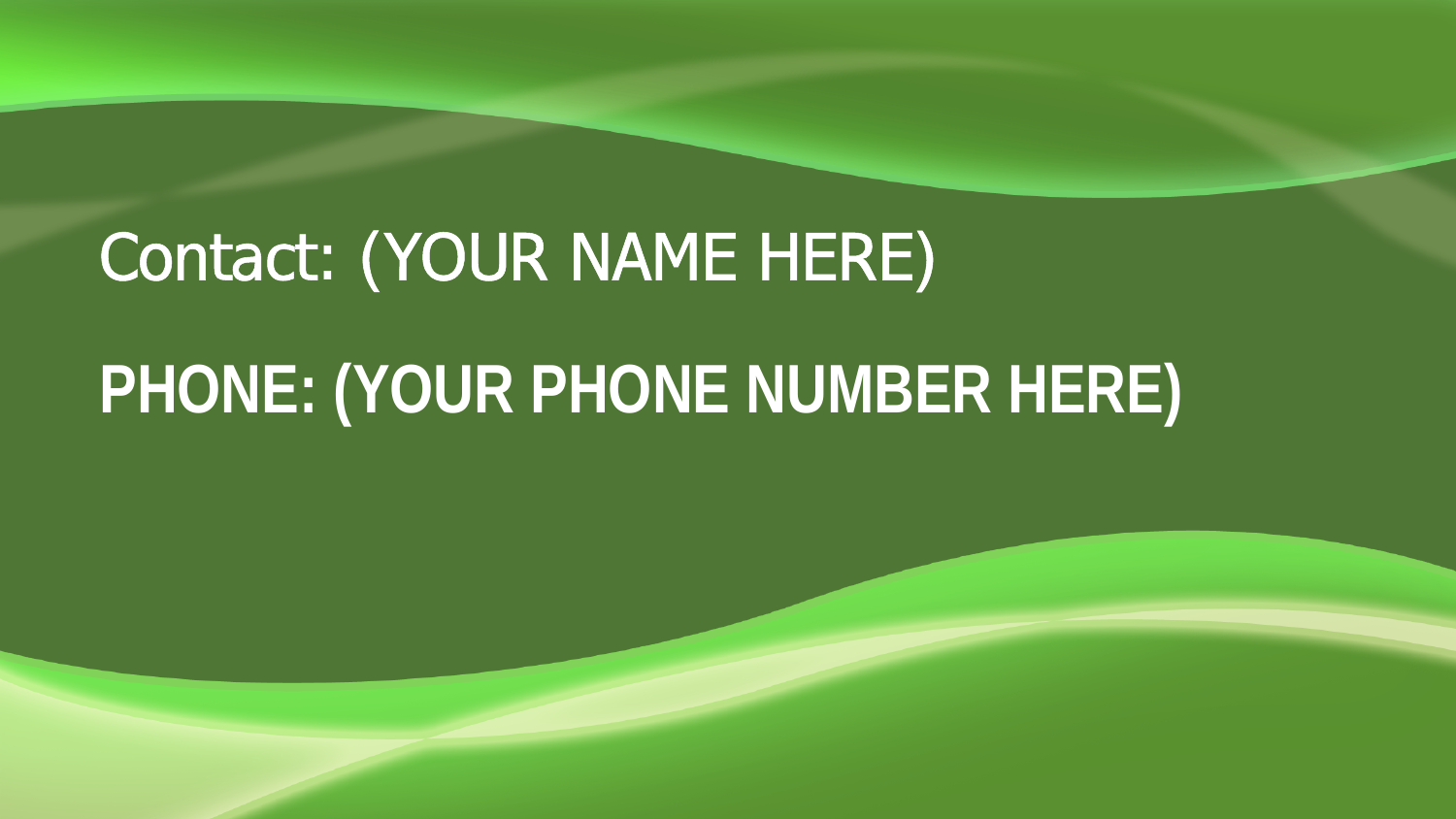

Contact: (YOUR NAME HERE)
# Phone: (your Phone Number Here)